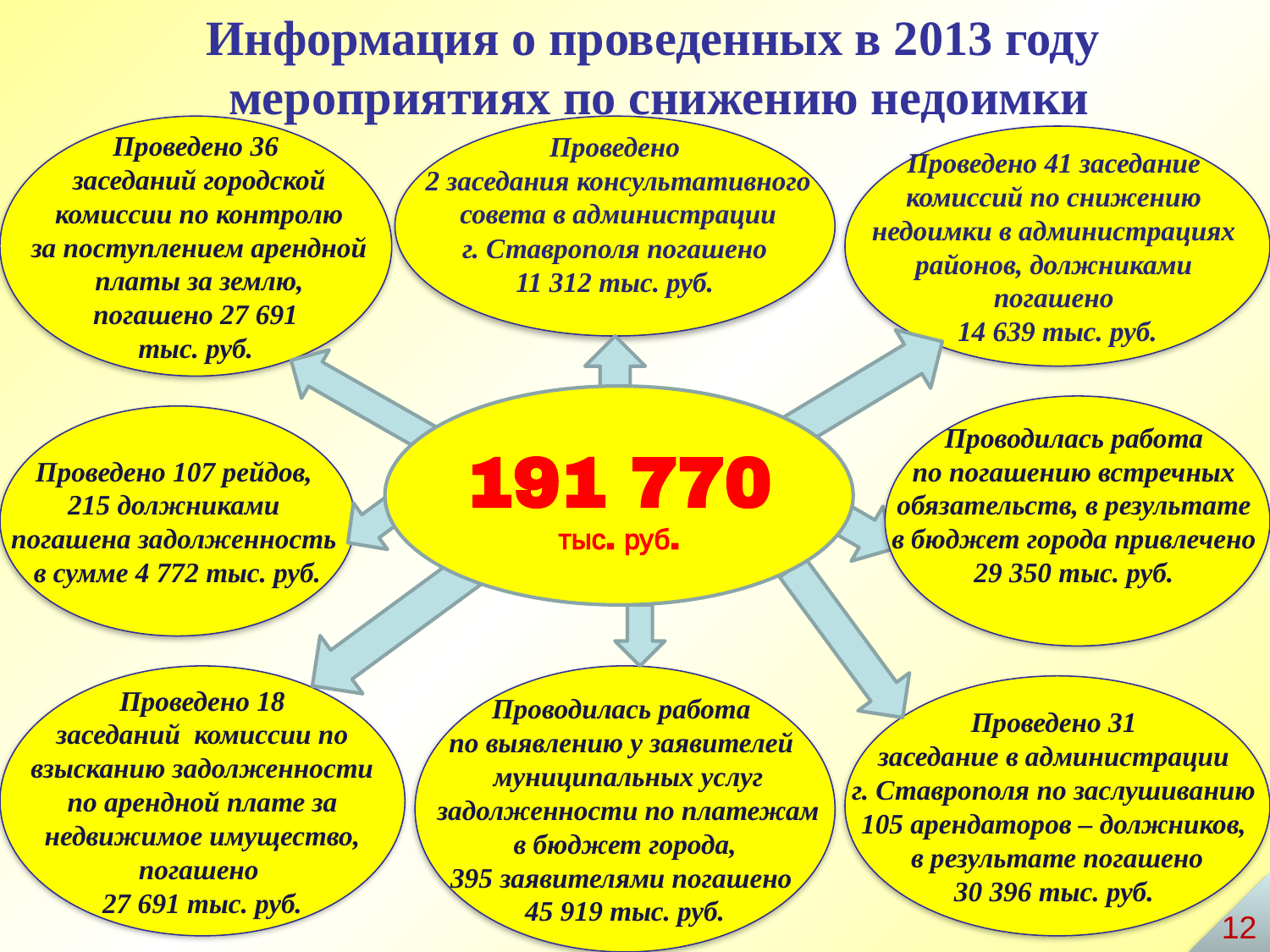

Информация о проведенных в 2013 году
 мероприятиях по снижению недоимки
Проведено 36
 заседаний городской
 комиссии по контролю
 за поступлением арендной
 платы за землю,
погашено 27 691
тыс. руб.

Проведено
 2 заседания консультативного
 совета в администрации
г. Ставрополя погашено
11 312 тыс. руб.
Проведено 41 заседание
комиссий по снижению
недоимки в администрациях
районов, должниками
погашено
14 639 тыс. руб.

191 770
тыс. руб.
Проводилась работа
по погашению встречных
обязательств, в результате
в бюджет города привлечено
29 350 тыс. руб.

Проведено 107 рейдов,
215 должниками
погашена задолженность
в сумме 4 772 тыс. руб.

Проведено 18
 заседаний  комиссии по
взысканию задолженности
 по арендной плате за
недвижимое имущество,
погашено
27 691 тыс. руб.
Проводилась работа
по выявлению у заявителей
 муниципальных услуг
 задолженности по платежам
 в бюджет города,
395 заявителями погашено
45 919 тыс. руб.
Проведено 31
заседание в администрации
г. Ставрополя по заслушиванию
105 арендаторов – должников,
в результате погашено
30 396 тыс. руб.

12